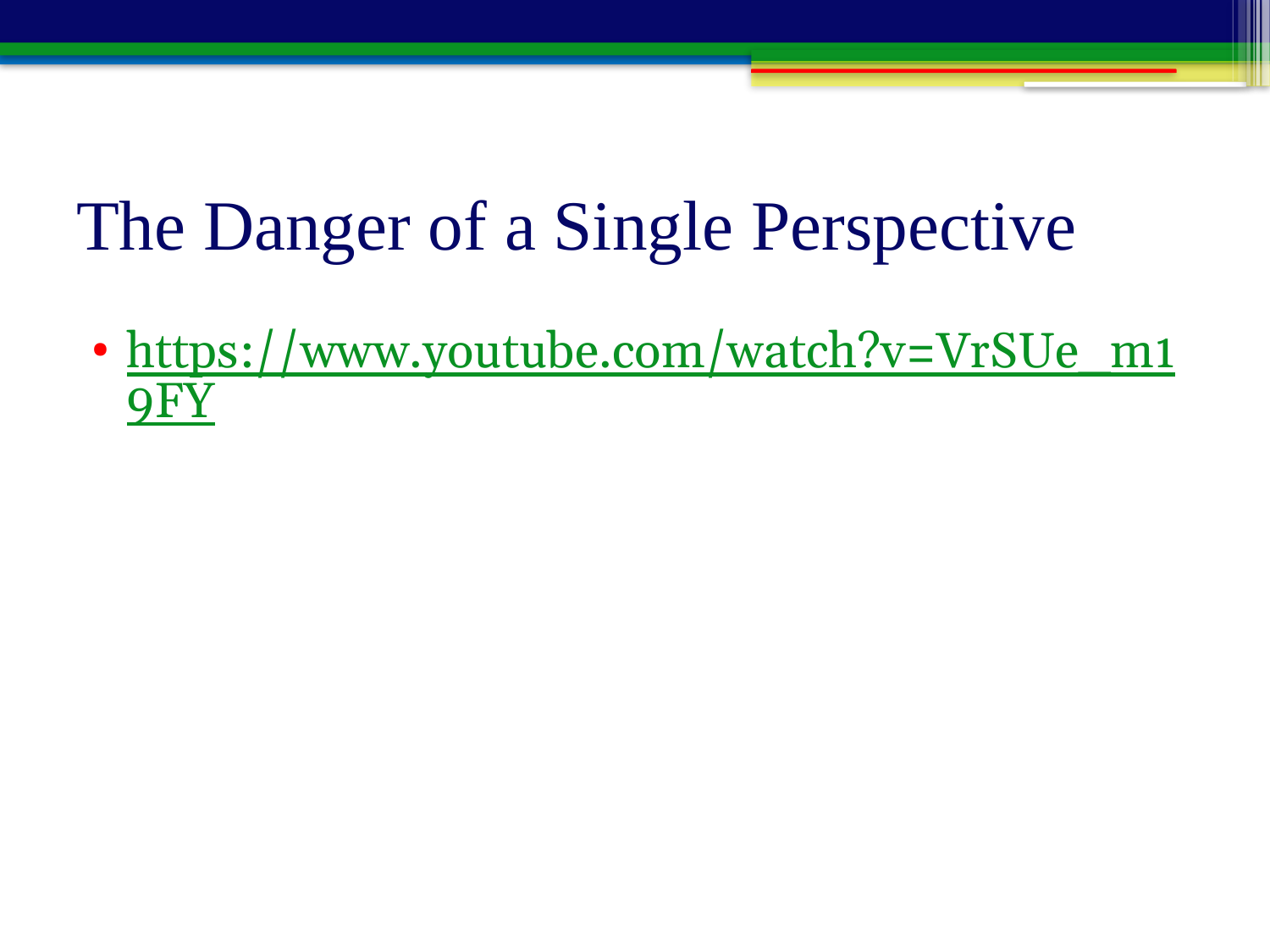

# The Danger of a Single Perspective
https://www.youtube.com/watch?v=VrSUe_m19FY